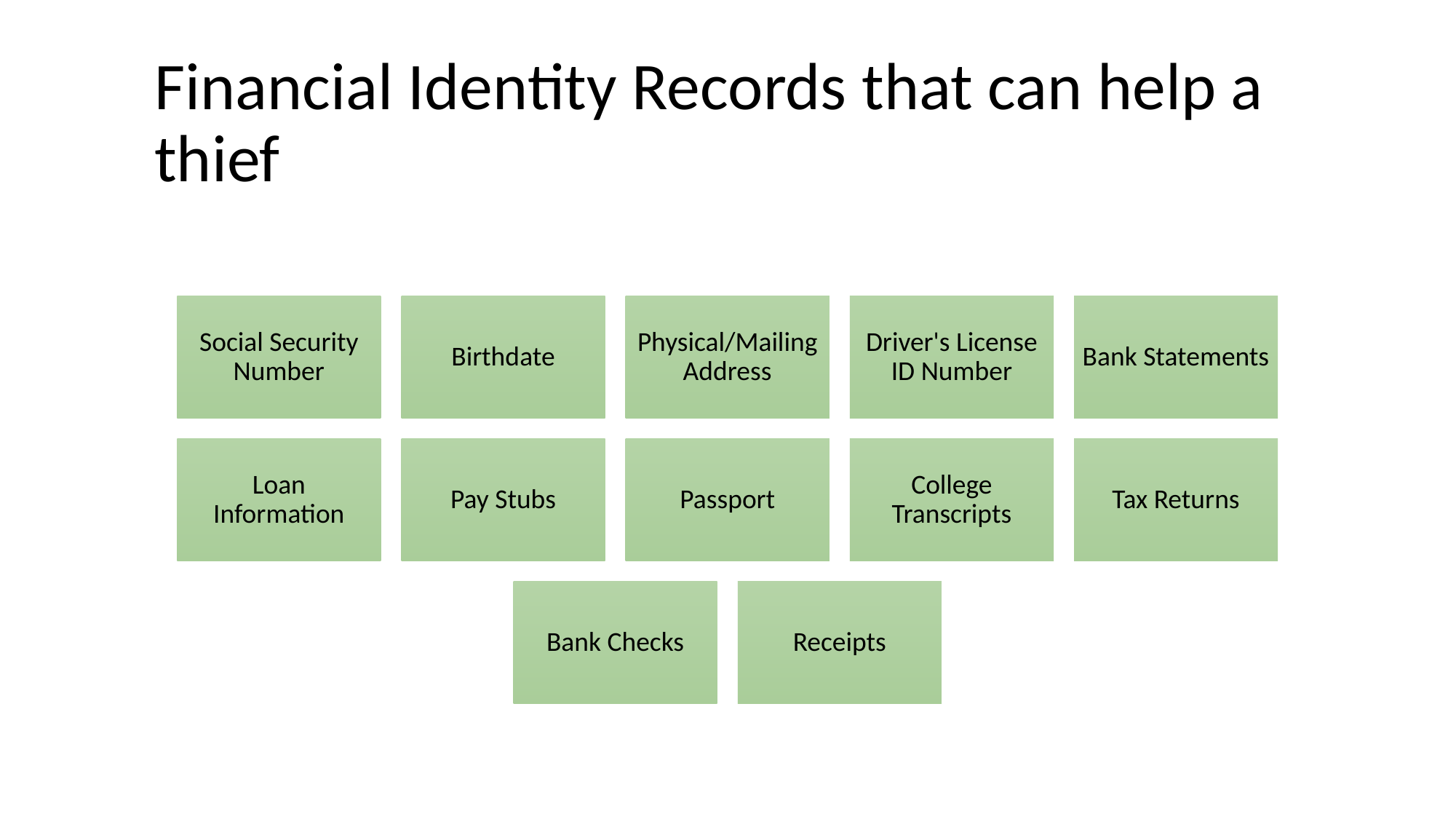

# Financial Identity Records that can help a thief
Social Security Number
Birthdate
Physical/Mailing Address
Driver's License ID Number
Bank Statements
Loan Information
Pay Stubs
Passport
College Transcripts
Tax Returns
Bank Checks
Receipts